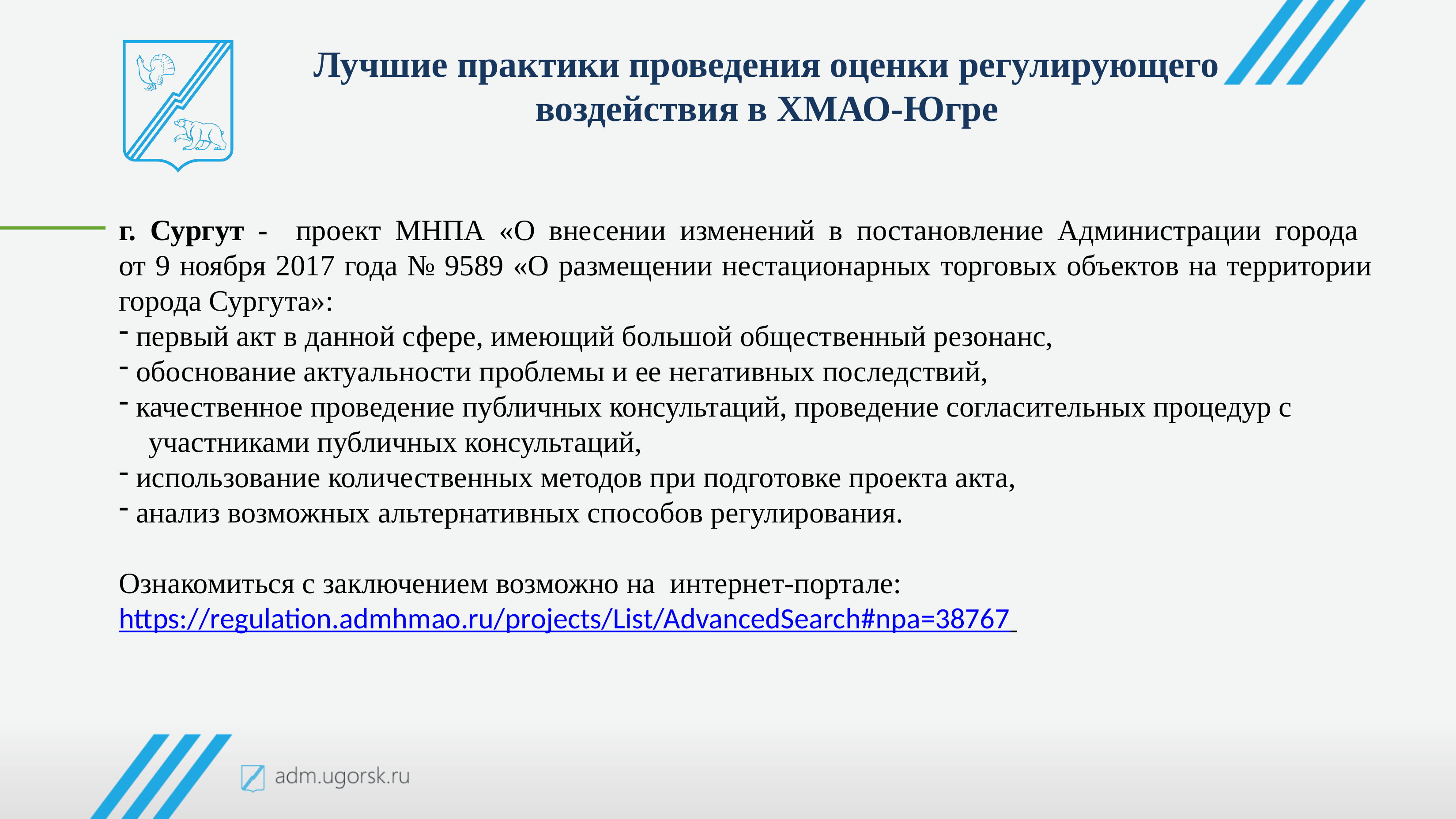

Лучшие практики проведения оценки регулирующего воздействия в ХМАО-Югре
г. Сургут -  проект МНПА «О внесении изменений в постановление Администрации города
от 9 ноября 2017 года № 9589 «О размещении нестационарных торговых объектов на территории города Сургута»:
 первый акт в данной сфере, имеющий большой общественный резонанс,
 обоснование актуальности проблемы и ее негативных последствий,
 качественное проведение публичных консультаций, проведение согласительных процедур с
    участниками публичных консультаций,
 использование количественных методов при подготовке проекта акта,
 анализ возможных альтернативных способов регулирования.

Ознакомиться с заключением возможно на  интернет-портале:
https://regulation.admhmao.ru/projects/List/AdvancedSearch#npa=38767